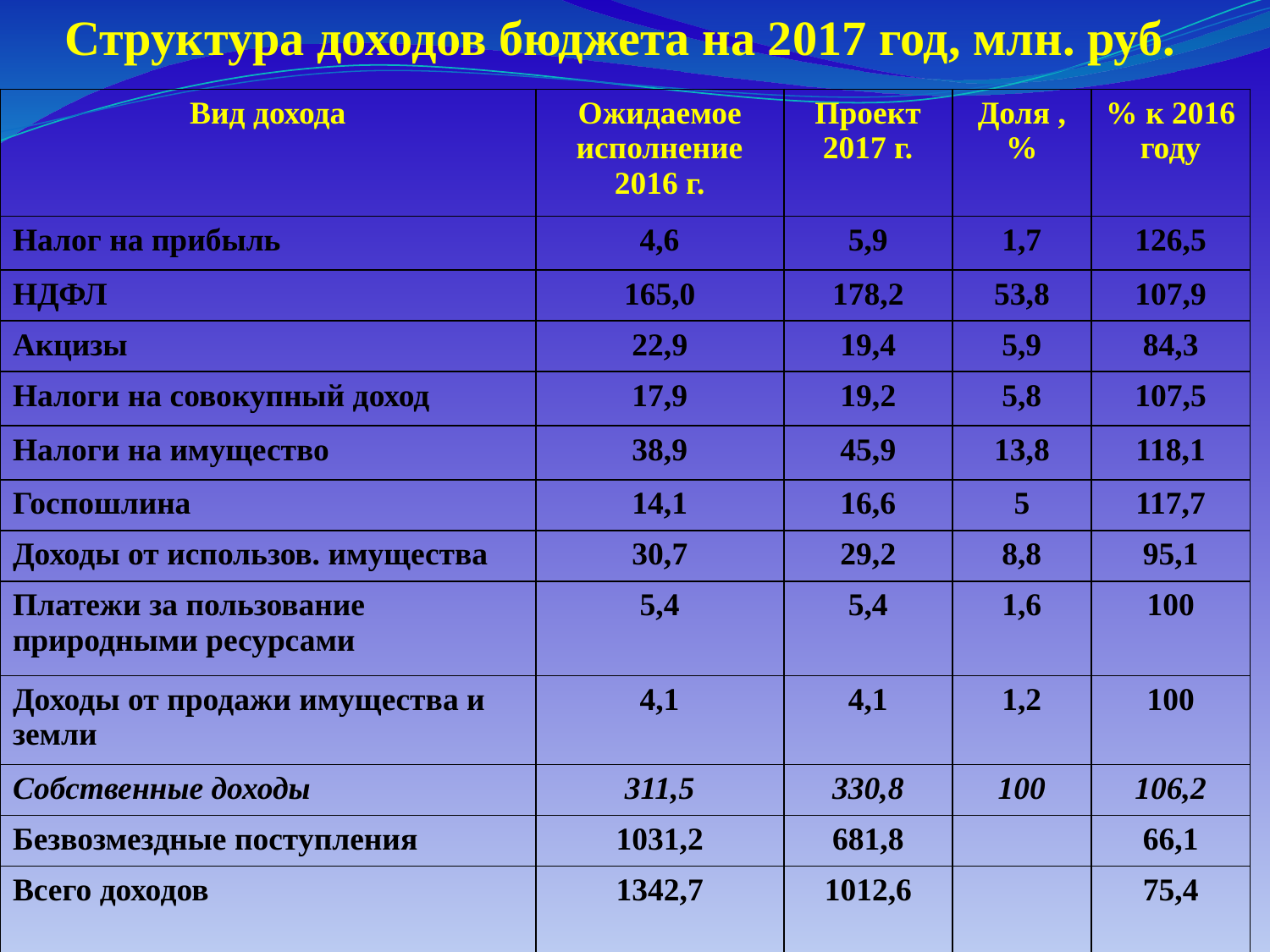

Структура доходов бюджета на 2017 год, млн. руб.
| Вид дохода | Ожидаемое исполнение 2016 г. | Проект 2017 г. | Доля ,% | % к 2016 году |
| --- | --- | --- | --- | --- |
| Налог на прибыль | 4,6 | 5,9 | 1,7 | 126,5 |
| НДФЛ | 165,0 | 178,2 | 53,8 | 107,9 |
| Акцизы | 22,9 | 19,4 | 5,9 | 84,3 |
| Налоги на совокупный доход | 17,9 | 19,2 | 5,8 | 107,5 |
| Налоги на имущество | 38,9 | 45,9 | 13,8 | 118,1 |
| Госпошлина | 14,1 | 16,6 | 5 | 117,7 |
| Доходы от использов. имущества | 30,7 | 29,2 | 8,8 | 95,1 |
| Платежи за пользование природными ресурсами | 5,4 | 5,4 | 1,6 | 100 |
| Доходы от продажи имущества и земли | 4,1 | 4,1 | 1,2 | 100 |
| Собственные доходы | 311,5 | 330,8 | 100 | 106,2 |
| Безвозмездные поступления | 1031,2 | 681,8 |  | 66,1 |
| Всего доходов | 1342,7 | 1012,6 |  | 75,4 |